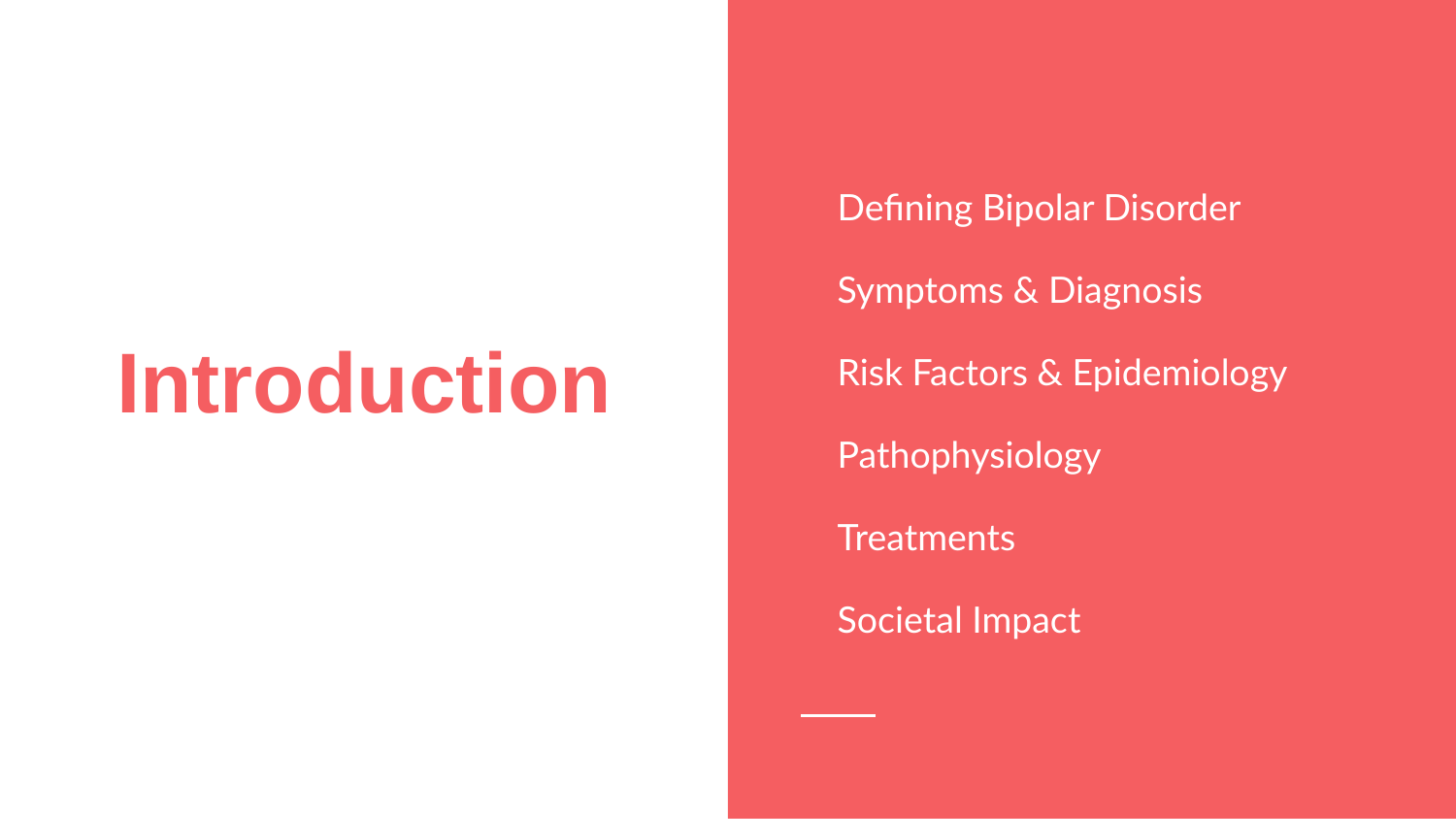

Defining Bipolar Disorder
Symptoms & Diagnosis
Risk Factors & Epidemiology
Pathophysiology
Treatments
Societal Impact
# Introduction